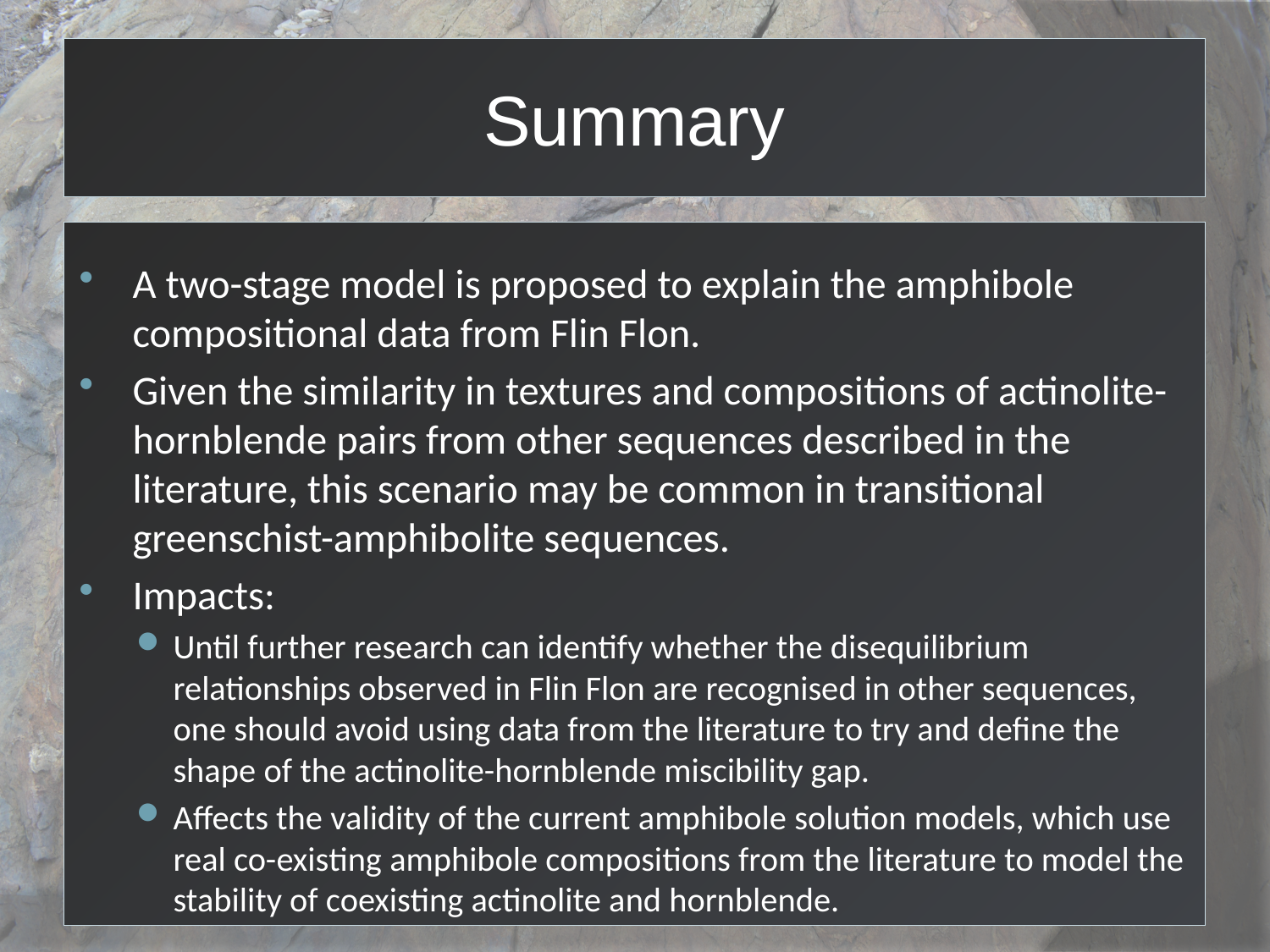

# Summary

A two-stage model is proposed to explain the amphibole compositional data from Flin Flon.
Given the similarity in textures and compositions of actinolite-hornblende pairs from other sequences described in the literature, this scenario may be common in transitional greenschist-amphibolite sequences.
Impacts:
Until further research can identify whether the disequilibrium relationships observed in Flin Flon are recognised in other sequences, one should avoid using data from the literature to try and define the shape of the actinolite-hornblende miscibility gap.
Affects the validity of the current amphibole solution models, which use real co-existing amphibole compositions from the literature to model the stability of coexisting actinolite and hornblende.